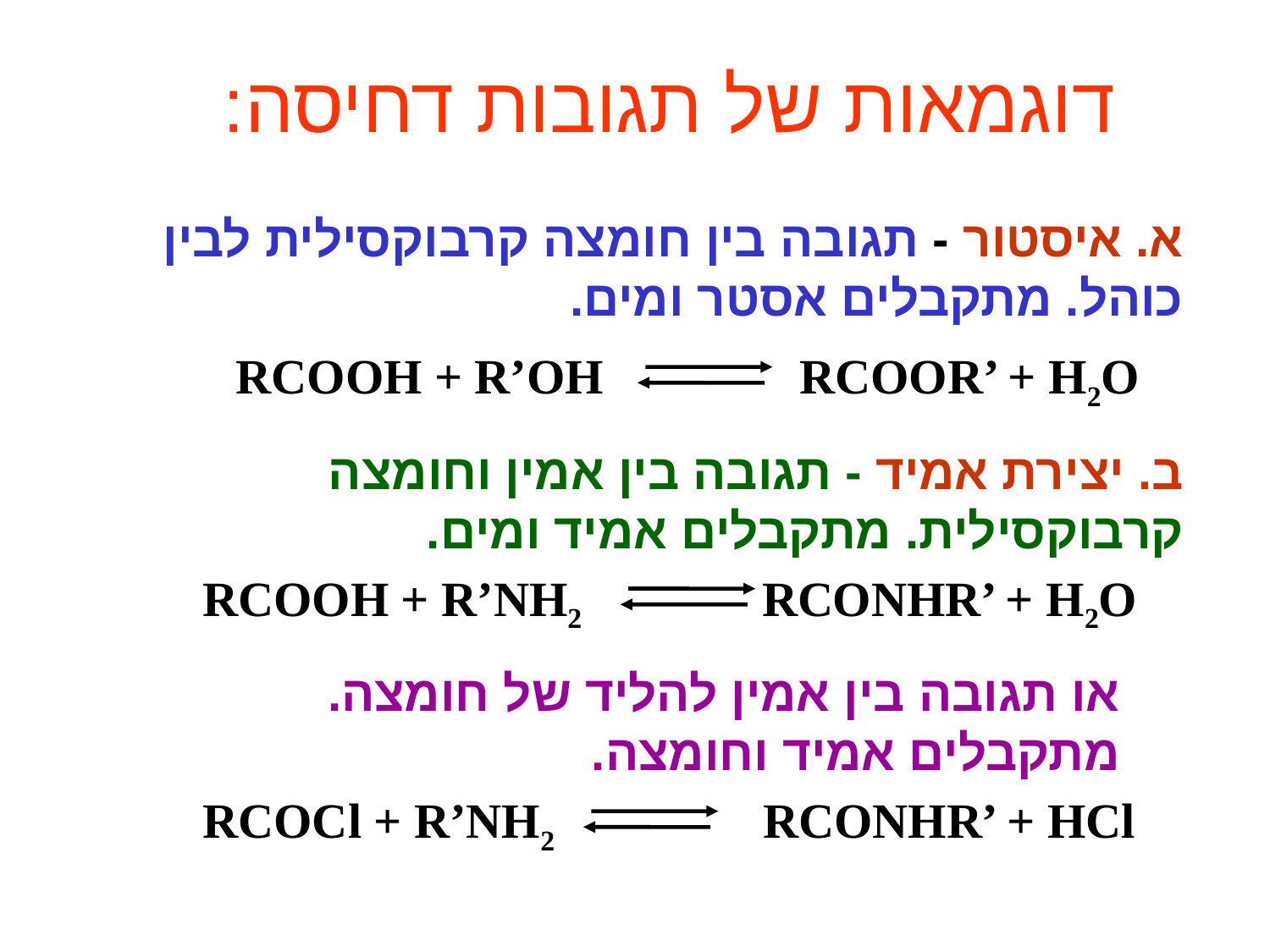

דוגמאות של תגובות דחיסה:
א. איסטור - תגובה בין חומצה קרבוקסילית לבין כוהל. מתקבלים אסטר ומים.
RCOOH + R’OH                RCOOR’ + H2O

ב. יצירת אמיד - תגובה בין אמין וחומצה קרבוקסילית. מתקבלים אמיד ומים.
RCOOH + R’NH2                         RCONHR’ + H2O

או תגובה בין אמין להליד של חומצה. מתקבלים אמיד וחומצה.
RCOCl + R’NH2                 RCONHR’ + HCl